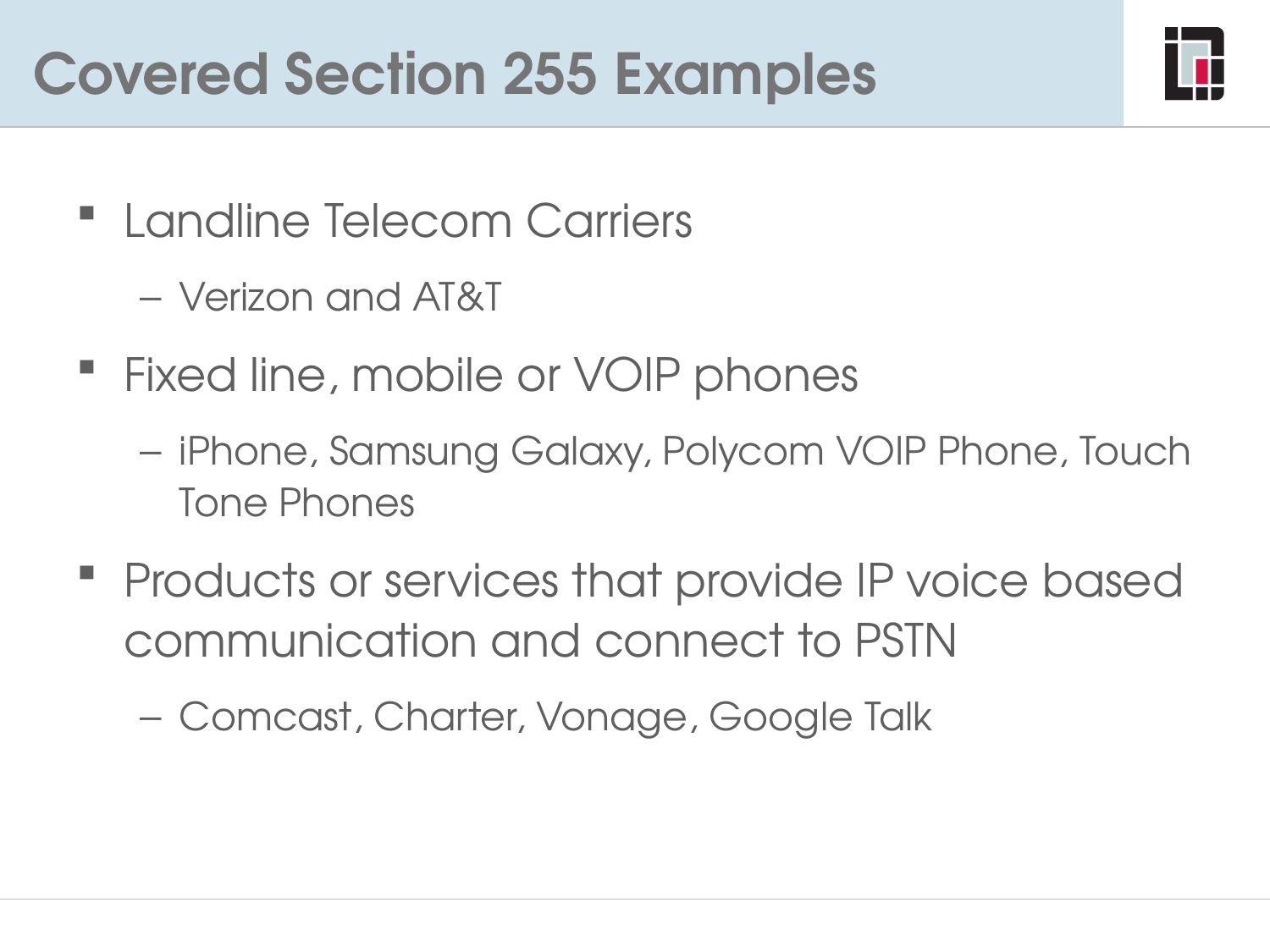

# Covered Section 255 Examples
Landline Telecom Carriers
Verizon and AT&T
Fixed line, mobile or VOIP phones
iPhone, Samsung Galaxy, Polycom VOIP Phone, Touch Tone Phones
Products or services that provide IP voice based communication and connect to PSTN
Comcast, Charter, Vonage, Google Talk